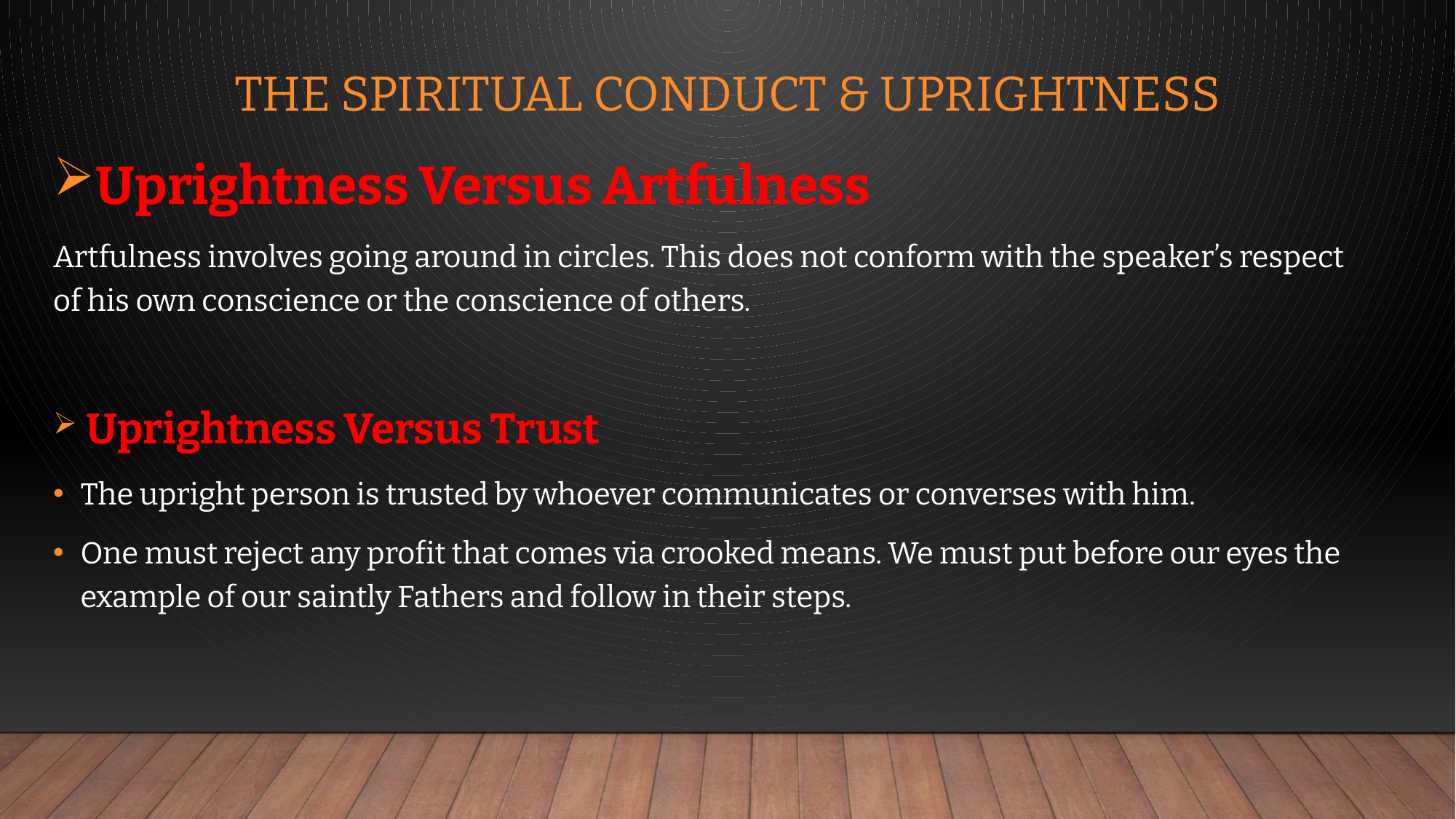

# The Spiritual Conduct & Uprightness
Uprightness Versus Artfulness
Artfulness involves going around in circles. This does not conform with the speaker’s respect of his own conscience or the conscience of others.

 Uprightness Versus Trust
The upright person is trusted by whoever communicates or converses with him.
One must reject any profit that comes via crooked means. We must put before our eyes the example of our saintly Fathers and follow in their steps.